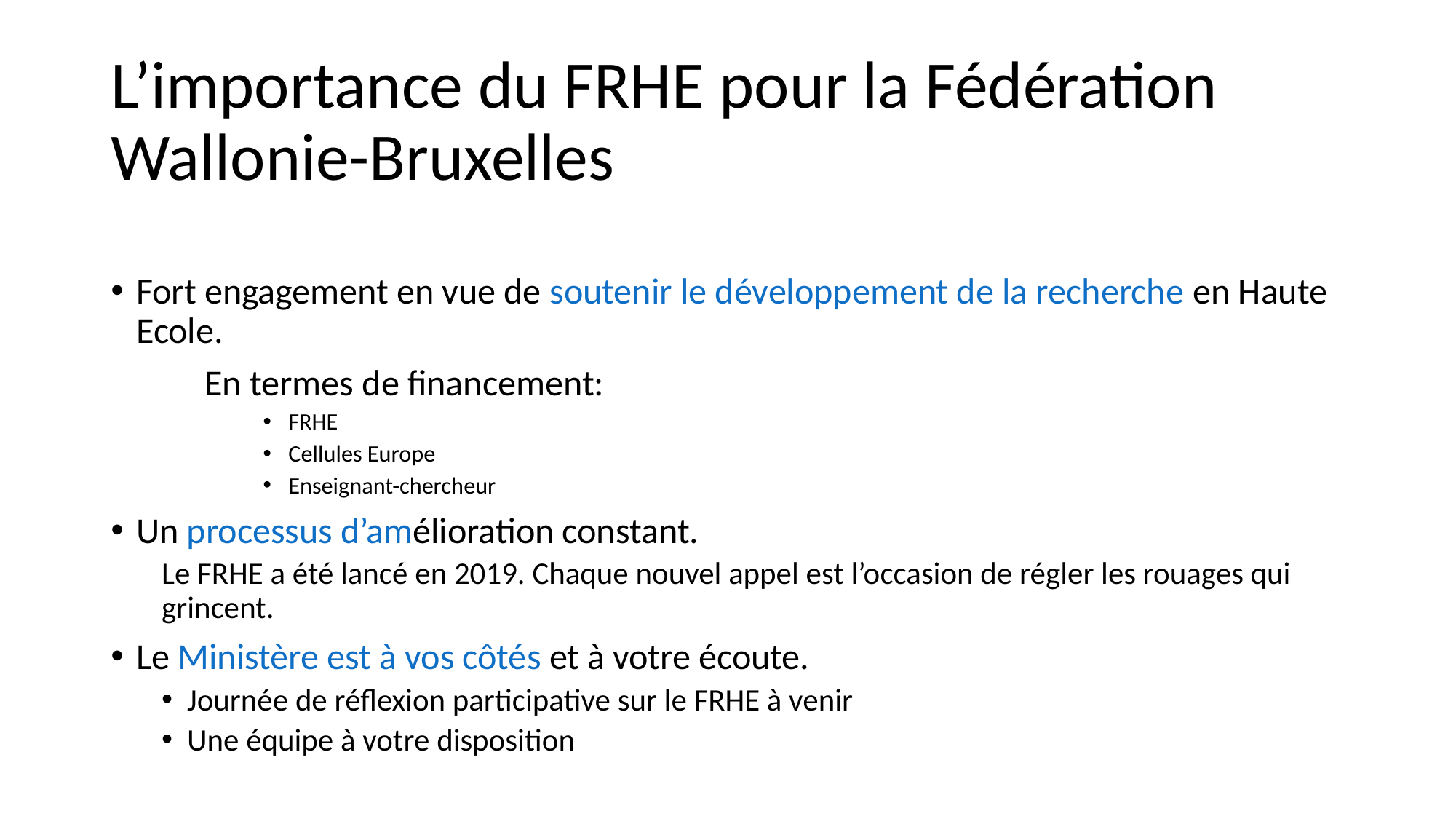

# L’importance du FRHE pour la Fédération Wallonie-Bruxelles
Fort engagement en vue de soutenir le développement de la recherche en Haute Ecole.
	En termes de financement:
FRHE
Cellules Europe
Enseignant-chercheur
Un processus d’amélioration constant.
Le FRHE a été lancé en 2019. Chaque nouvel appel est l’occasion de régler les rouages qui grincent.
Le Ministère est à vos côtés et à votre écoute.
Journée de réflexion participative sur le FRHE à venir
Une équipe à votre disposition